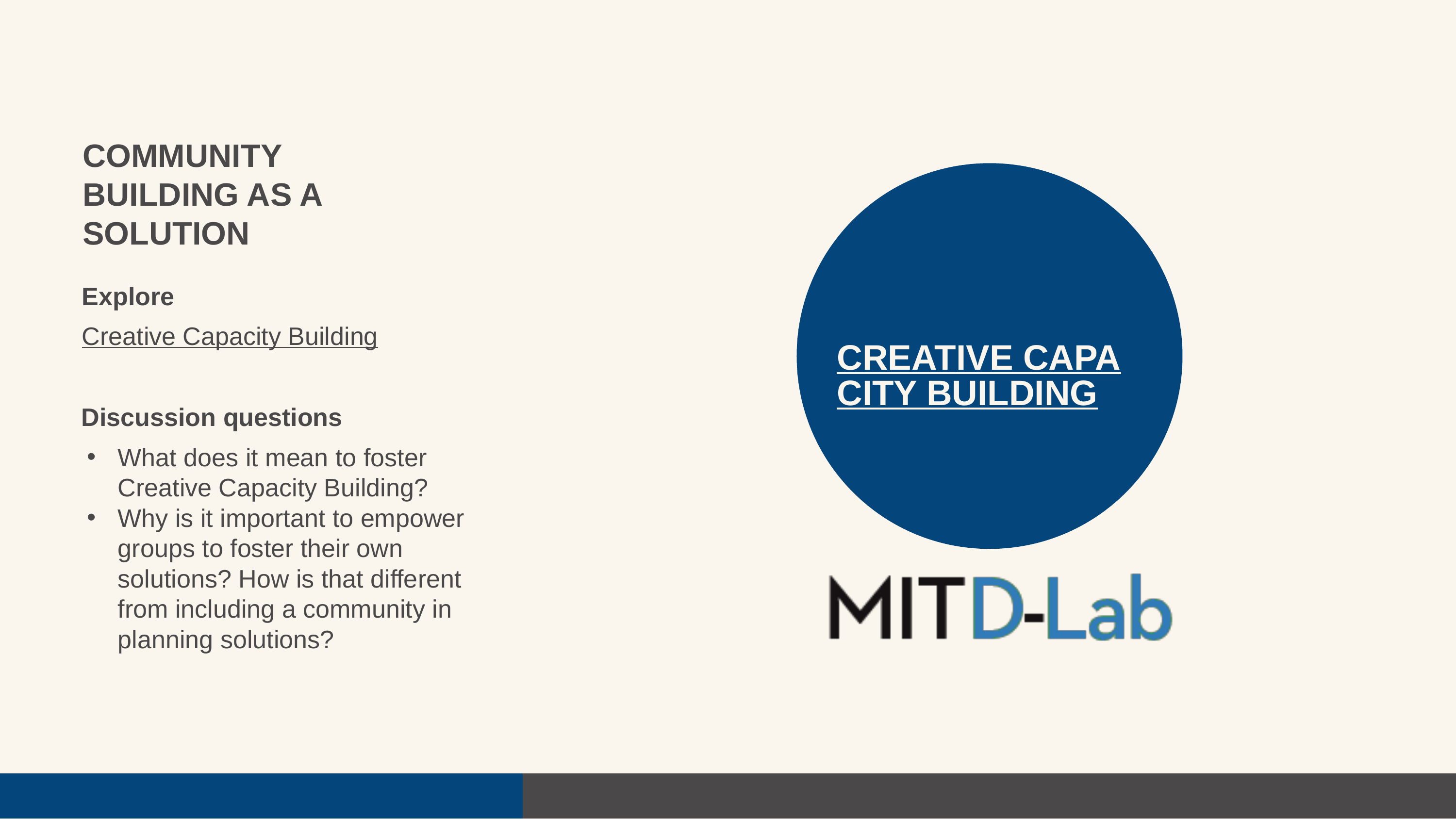

COMMUNITY BUILDING AS A SOLUTION

CREATIVE CAPACITY BUILDING

Explore
Creative Capacity Building
Discussion questions
What does it mean to foster Creative Capacity Building?
Why is it important to empower groups to foster their own solutions? How is that different from including a community in planning solutions?